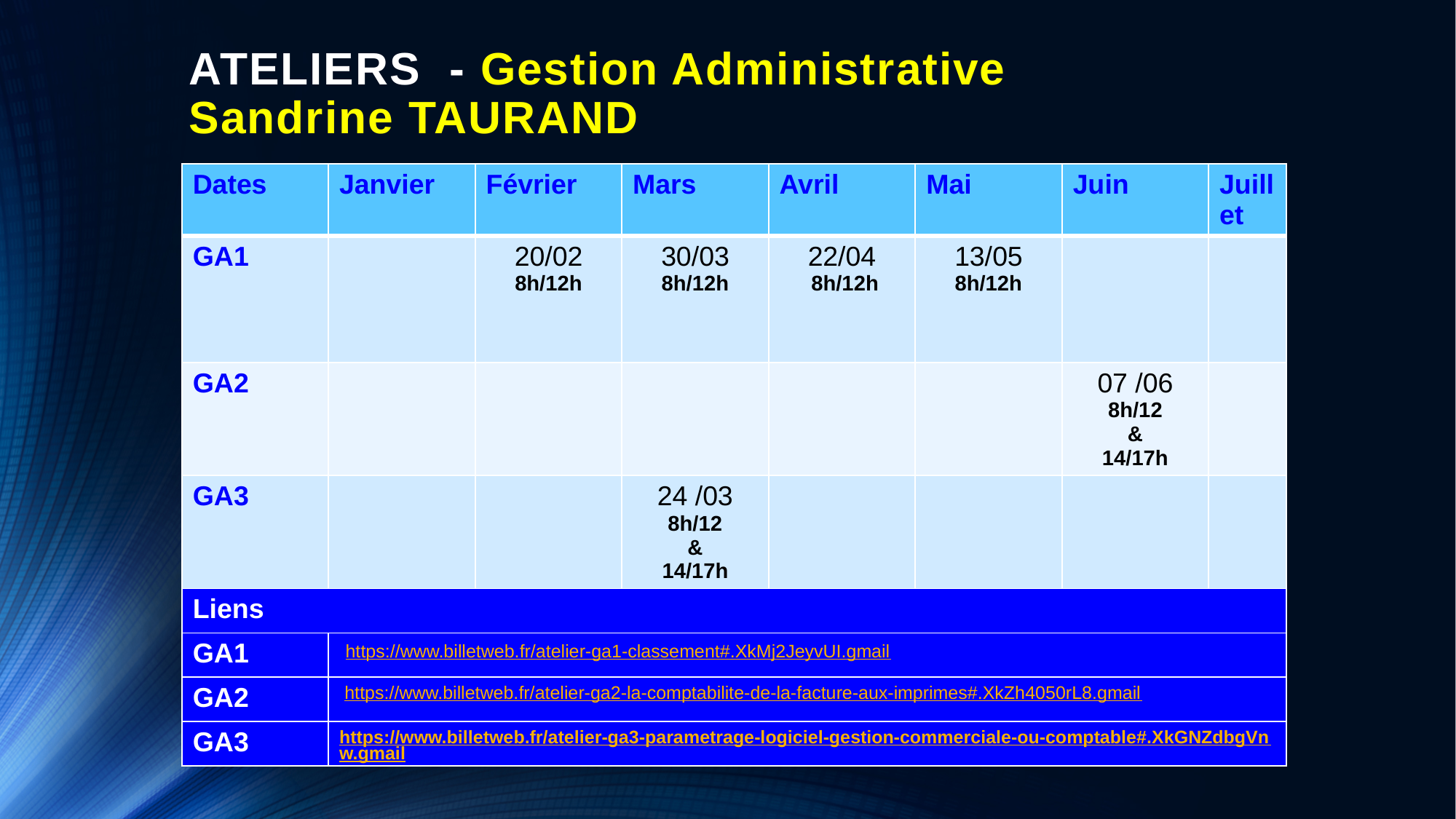

# ATELIERS  - Gestion Administrative Sandrine TAURAND
| Dates | Janvier | Février | Mars | Avril | Mai | Juin | Juillet |
| --- | --- | --- | --- | --- | --- | --- | --- |
| GA1 |  | 20/02 8h/12h | 30/03 8h/12h | 22/04 8h/12h | 13/05 8h/12h |  |  |
| GA2 |  |  |  |  |  | 07 /06 8h/12 & 14/17h |  |
| GA3 |  |  | 24 /03 8h/12 & 14/17h |  |  |  |  |
| Liens |  |  |  |  |  |  |  |
| GA1 | https://www.billetweb.fr/atelier-ga1-classement#.XkMj2JeyvUI.gmail |  |  |  |  |  |  |
| GA2 | https://www.billetweb.fr/atelier-ga2-la-comptabilite-de-la-facture-aux-imprimes#.XkZh4050rL8.gmail |  |  |  |  |  |  |
| GA3 | https://www.billetweb.fr/atelier-ga3-parametrage-logiciel-gestion-commerciale-ou-comptable#.XkGNZdbgVnw.gmail |  |  |  |  |  |  |